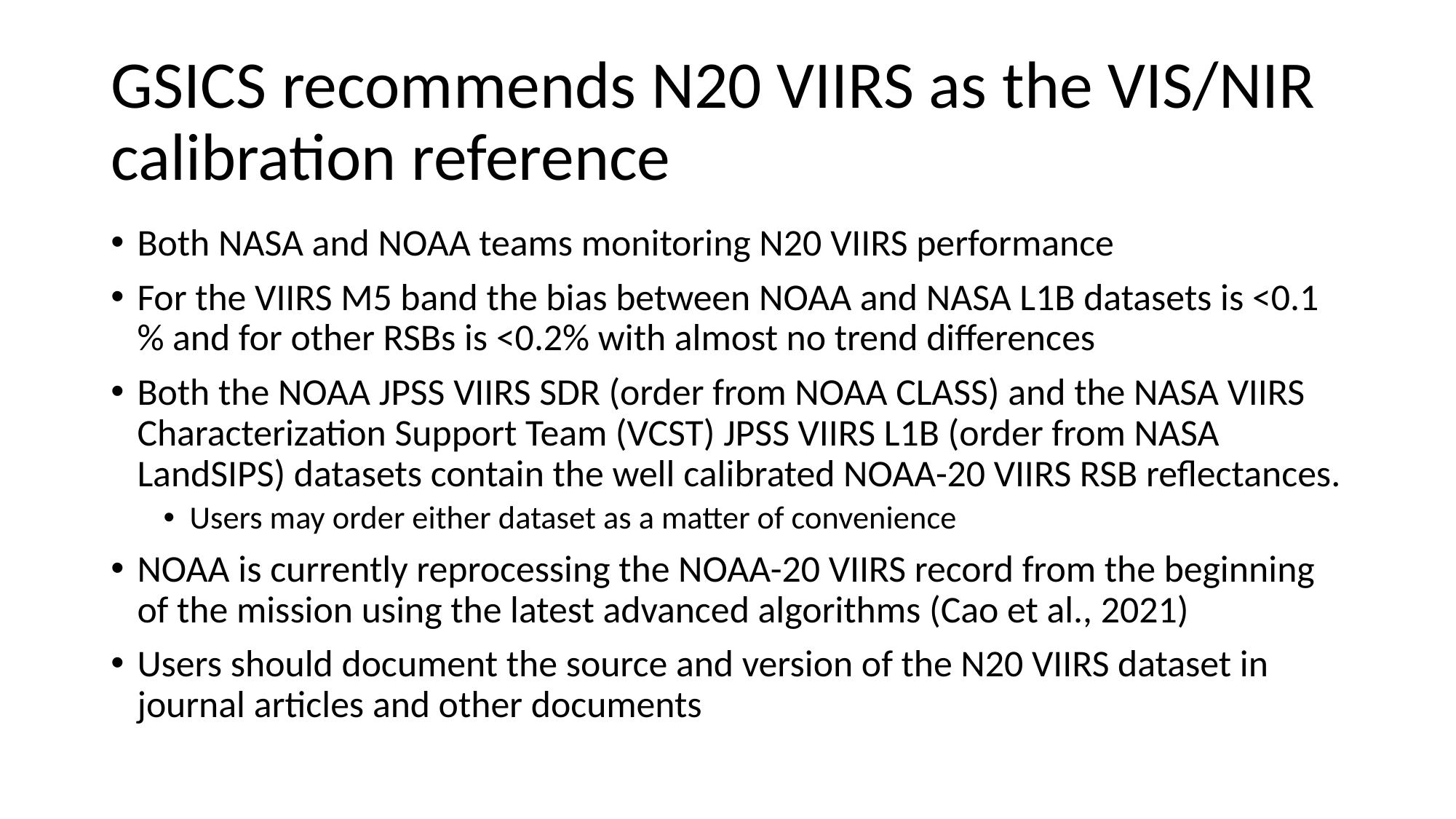

# GSICS recommends N20 VIIRS as the VIS/NIR calibration reference
Both NASA and NOAA teams monitoring N20 VIIRS performance
For the VIIRS M5 band the bias between NOAA and NASA L1B datasets is <0.1 % and for other RSBs is <0.2% with almost no trend differences
Both the NOAA JPSS VIIRS SDR (order from NOAA CLASS) and the NASA VIIRS Characterization Support Team (VCST) JPSS VIIRS L1B (order from NASA LandSIPS) datasets contain the well calibrated NOAA-20 VIIRS RSB reflectances.
Users may order either dataset as a matter of convenience
NOAA is currently reprocessing the NOAA-20 VIIRS record from the beginning of the mission using the latest advanced algorithms (Cao et al., 2021)
Users should document the source and version of the N20 VIIRS dataset in journal articles and other documents